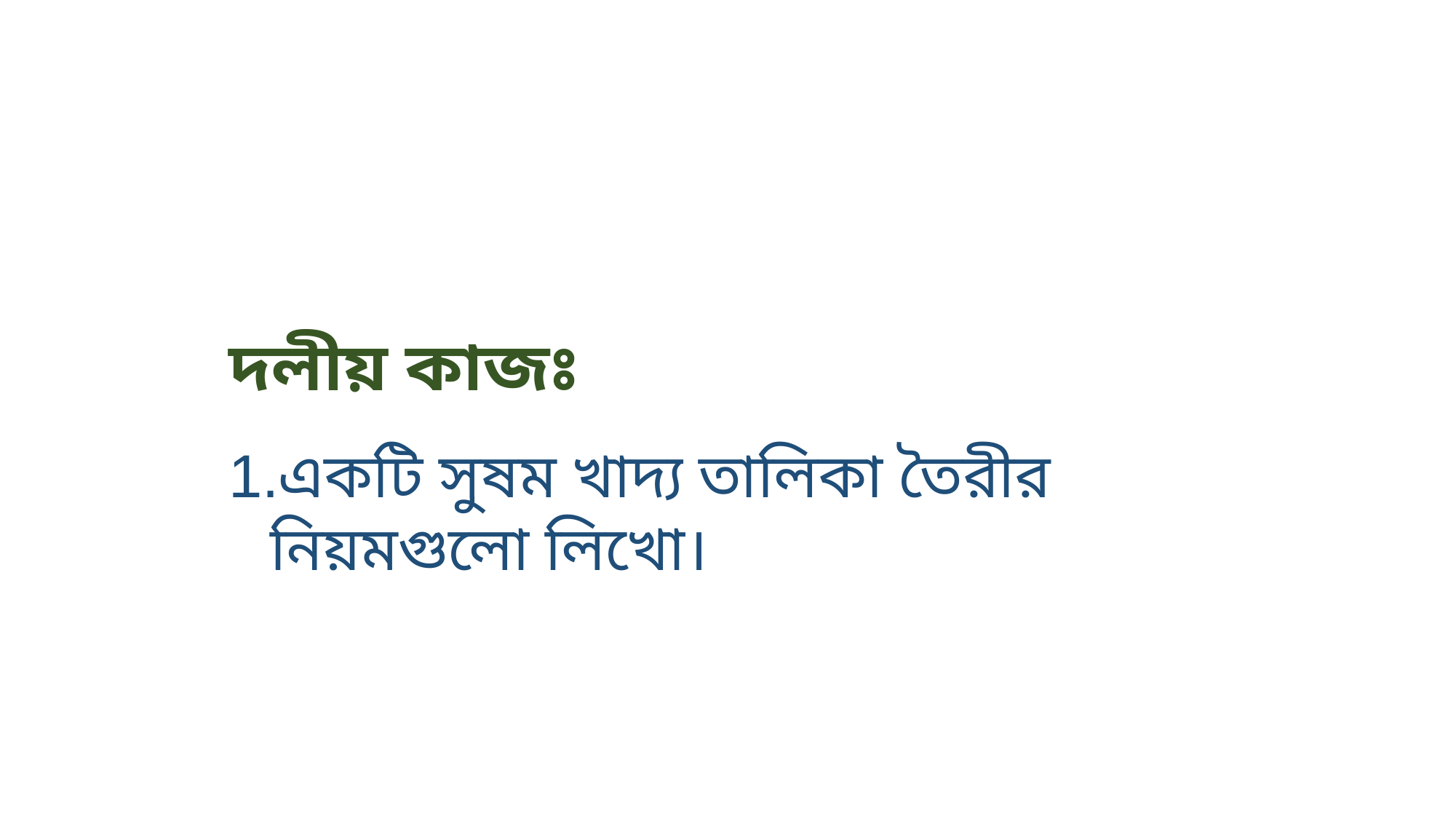

দলীয় কাজঃ

একটি সুষম খাদ্য তালিকা তৈরীর নিয়মগুলো লিখো।